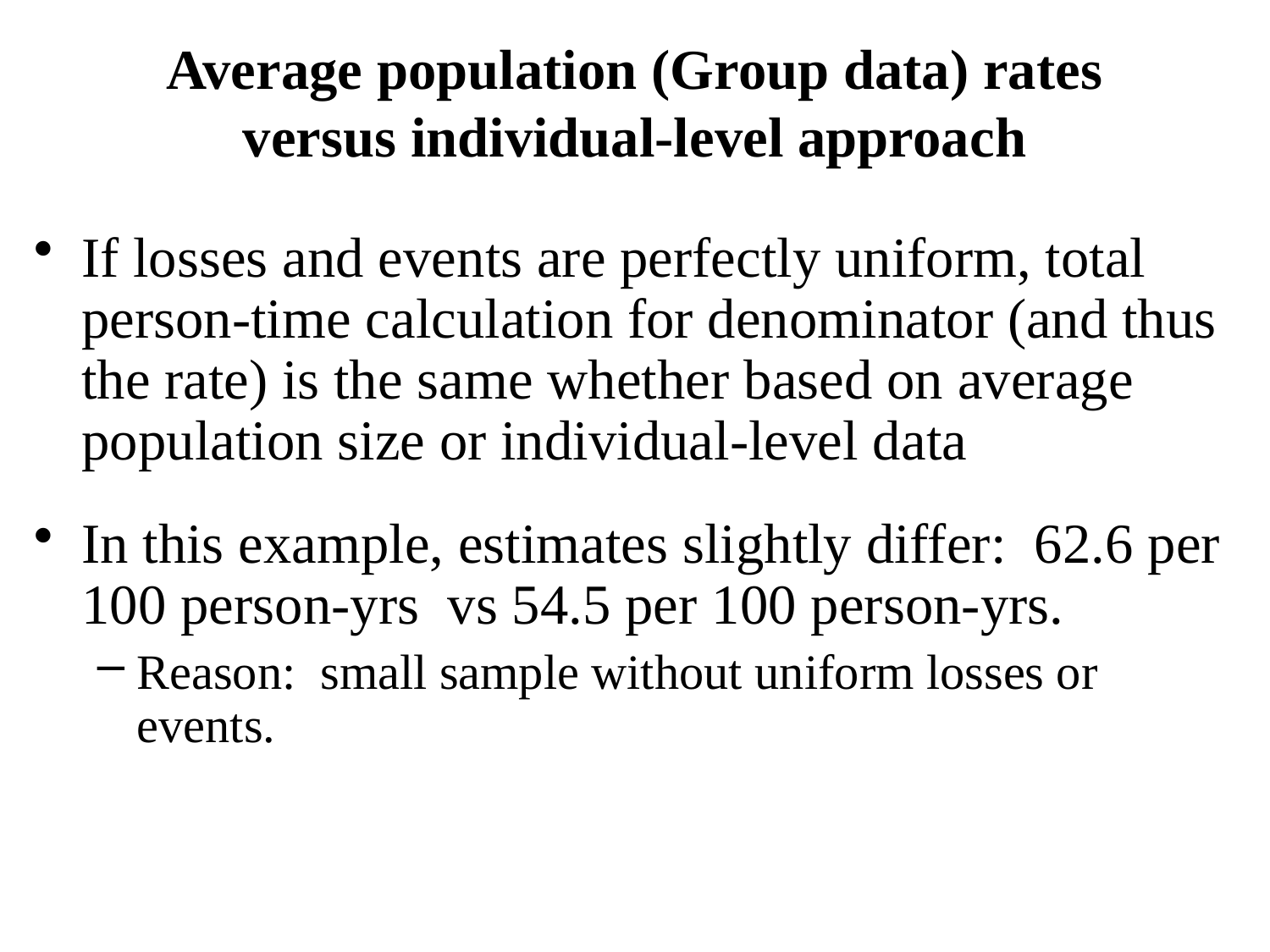

# Average population (Group data) rates versus individual-level approach
If losses and events are perfectly uniform, total person-time calculation for denominator (and thus the rate) is the same whether based on average population size or individual-level data

In this example, estimates slightly differ:  62.6 per 100 person-yrs  vs 54.5 per 100 person-yrs.
Reason:  small sample without uniform losses or events.